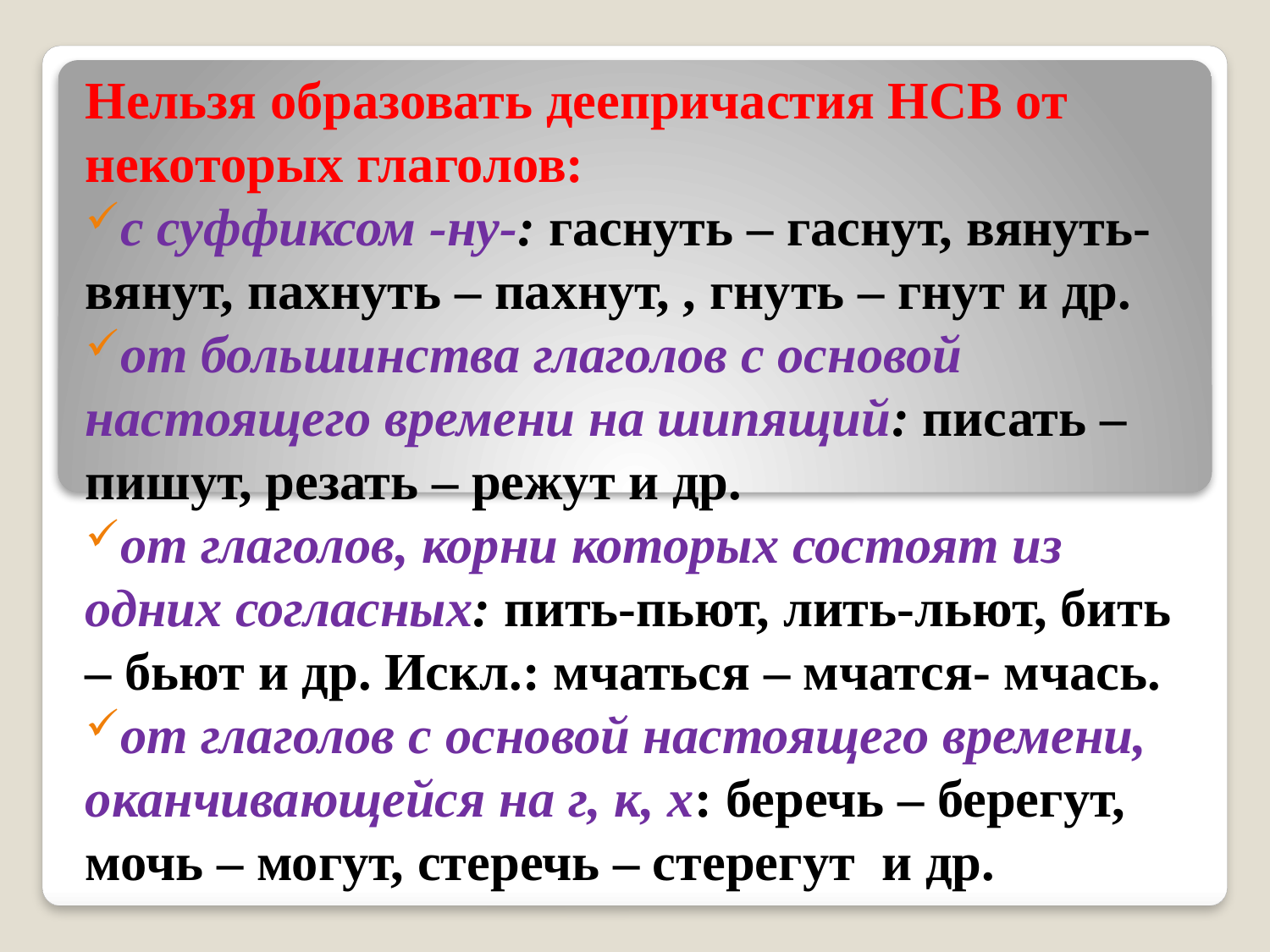

#
Нельзя образовать деепричастия НСВ от некоторых глаголов:
с суффиксом -ну-: гаснуть – гаснут, вянуть- вянут, пахнуть – пахнут, , гнуть – гнут и др.
от большинства глаголов с основой настоящего времени на шипящий: писать – пишут, резать – режут и др.
от глаголов, корни которых состоят из одних согласных: пить-пьют, лить-льют, бить – бьют и др. Искл.: мчаться – мчатся- мчась.
от глаголов с основой настоящего времени, оканчивающейся на г, к, х: беречь – берегут, мочь – могут, стеречь – стерегут  и др.